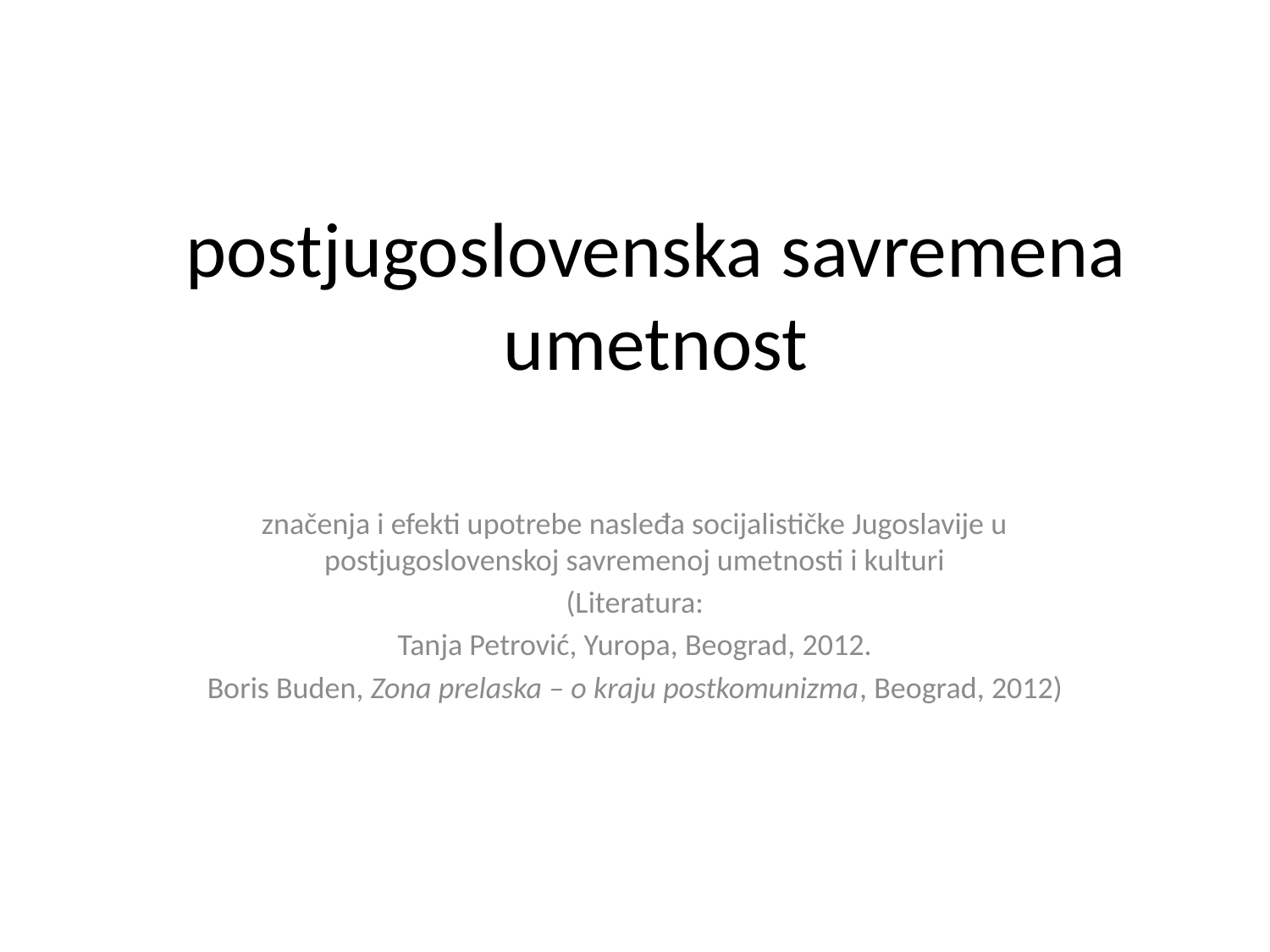

# postjugoslovenska savremena umetnost
značenja i efekti upotrebe nasleđa socijalističke Jugoslavije u postjugoslovenskoj savremenoj umetnosti i kulturi
(Literatura:
Tanja Petrović, Yuropa, Beograd, 2012.
Boris Buden, Zona prelaska – o kraju postkomunizma, Beograd, 2012)